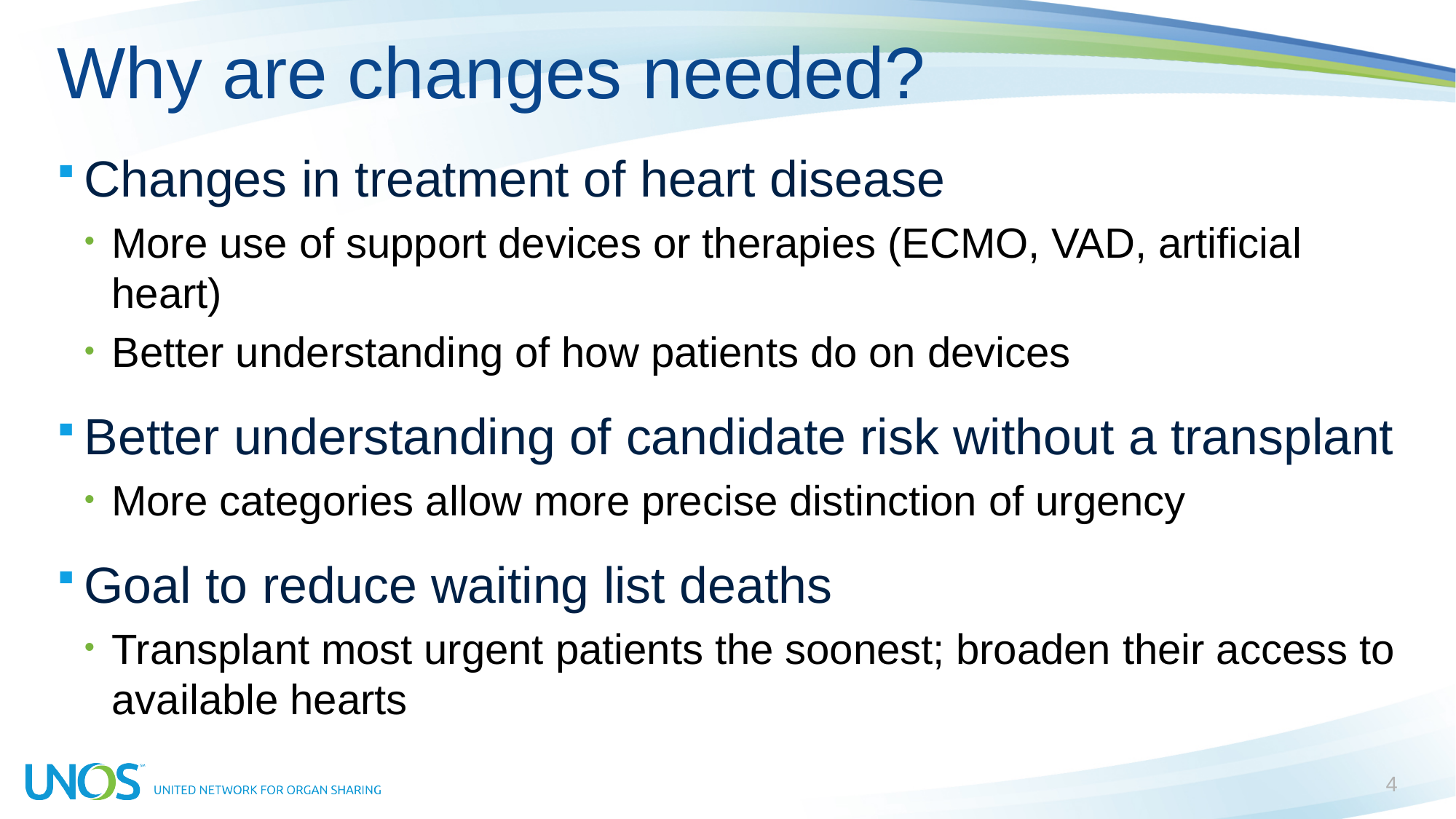

# Why are changes needed?
Changes in treatment of heart disease
More use of support devices or therapies (ECMO, VAD, artificial heart)
Better understanding of how patients do on devices
Better understanding of candidate risk without a transplant
More categories allow more precise distinction of urgency
Goal to reduce waiting list deaths
Transplant most urgent patients the soonest; broaden their access to available hearts

4